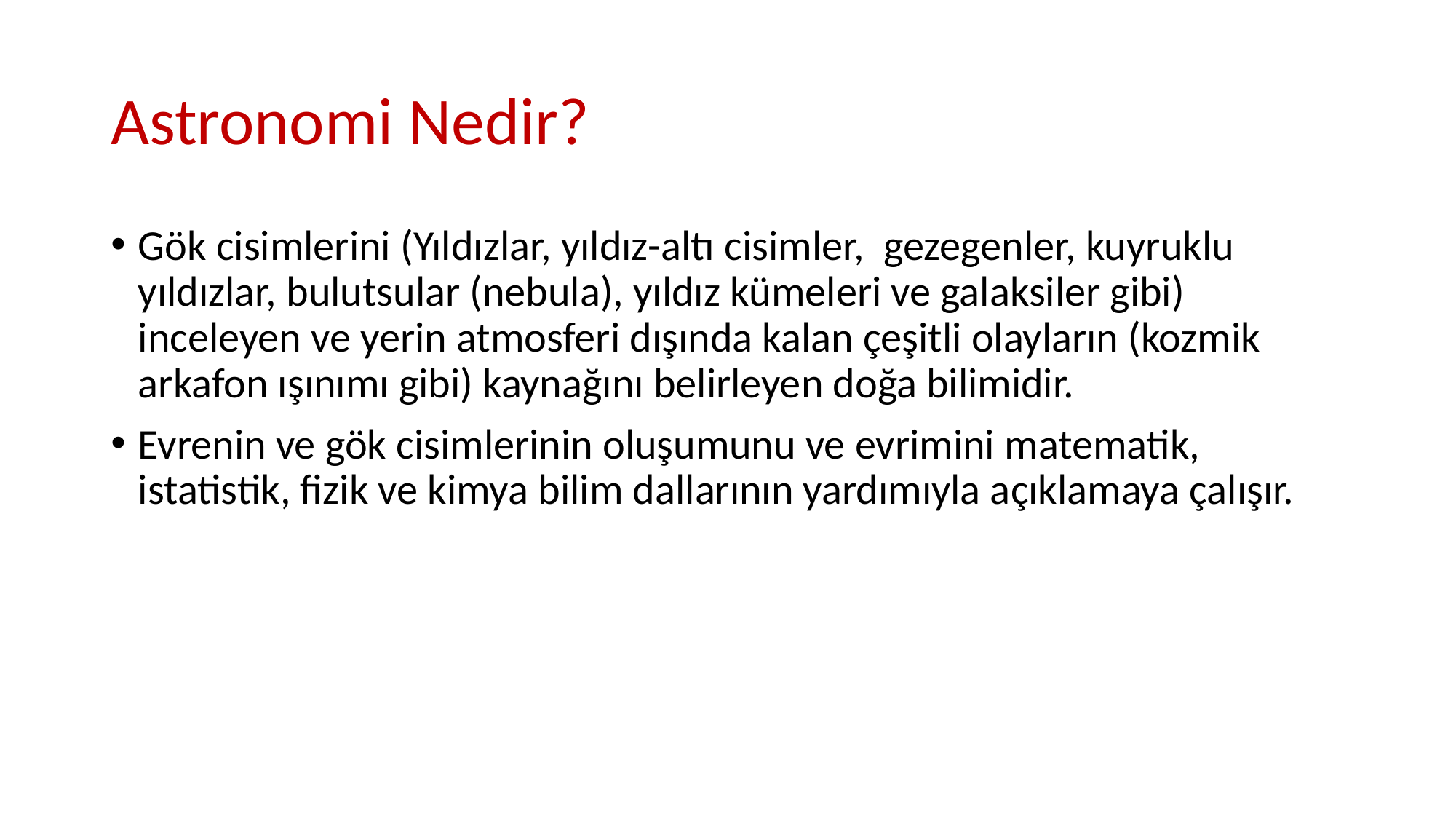

# Astronomi Nedir?
Gök cisimlerini (Yıldızlar, yıldız-altı cisimler,  gezegenler, kuyruklu yıldızlar, bulutsular (nebula), yıldız kümeleri ve galaksiler gibi) inceleyen ve yerin atmosferi dışında kalan çeşitli olayların (kozmik arkafon ışınımı gibi) kaynağını belirleyen doğa bilimidir.
Evrenin ve gök cisimlerinin oluşumunu ve evrimini matematik, istatistik, fizik ve kimya bilim dallarının yardımıyla açıklamaya çalışır.